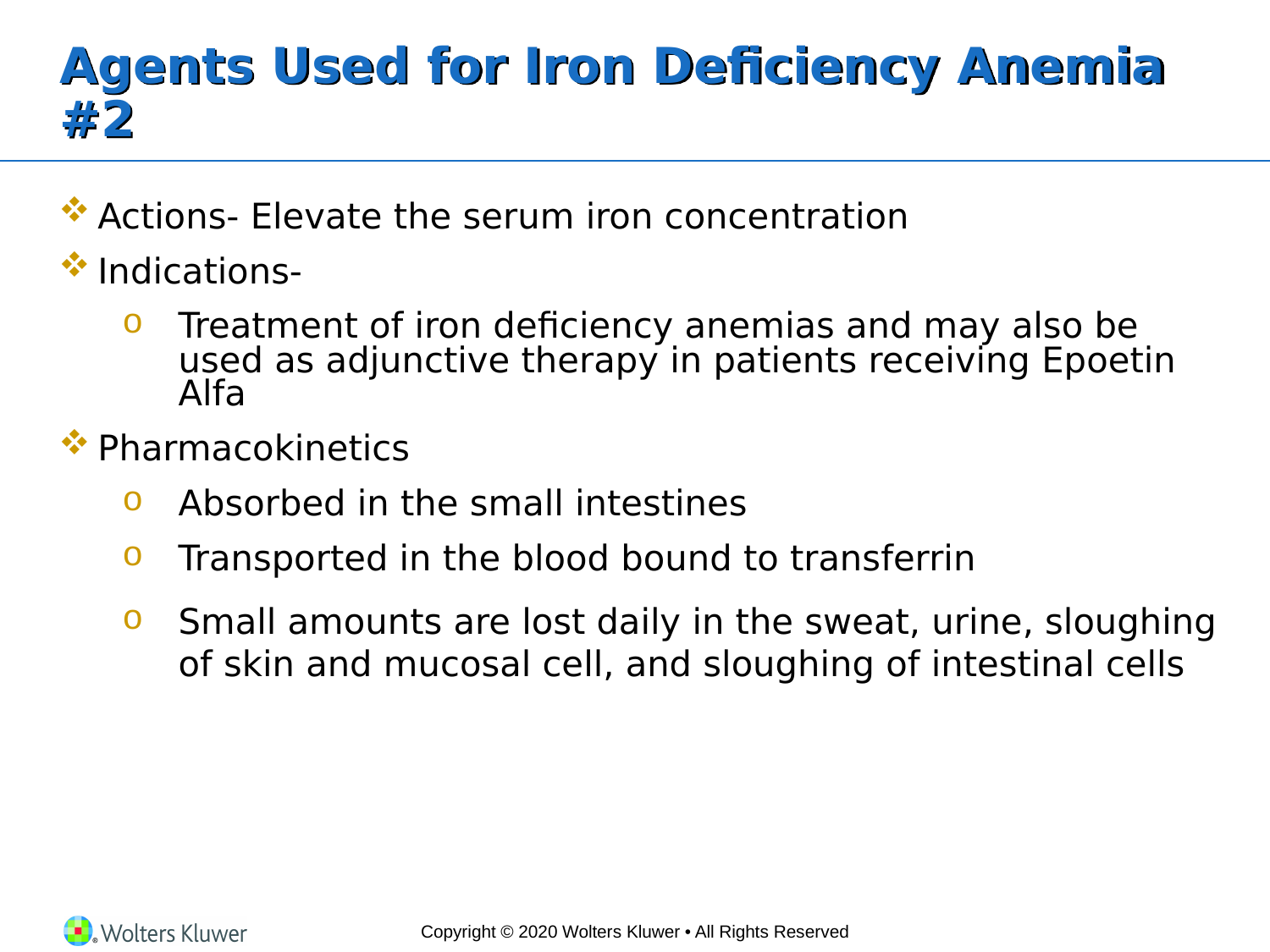

# Agents Used for Iron Deficiency Anemia #2
Actions- Elevate the serum iron concentration
Indications-
Treatment of iron deficiency anemias and may also be used as adjunctive therapy in patients receiving Epoetin Alfa
Pharmacokinetics
Absorbed in the small intestines
Transported in the blood bound to transferrin
Small amounts are lost daily in the sweat, urine, sloughing of skin and mucosal cell, and sloughing of intestinal cells